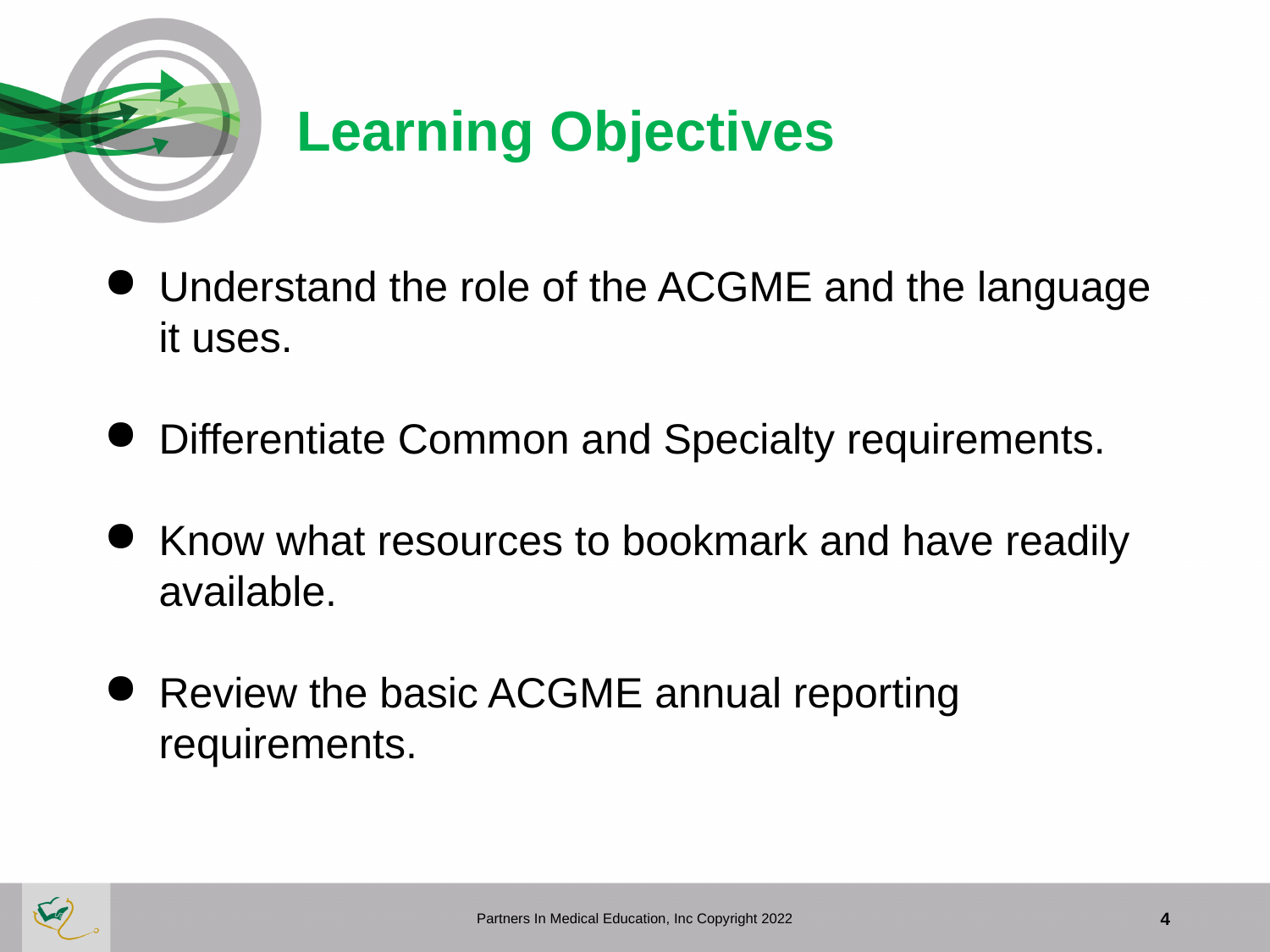

Learning Objectives
Understand the role of the ACGME and the language it uses.

Differentiate Common and Specialty requirements.

Know what resources to bookmark and have readily available.

Review the basic ACGME annual reporting requirements.
Partners In Medical Education, Inc Copyright 2022
4